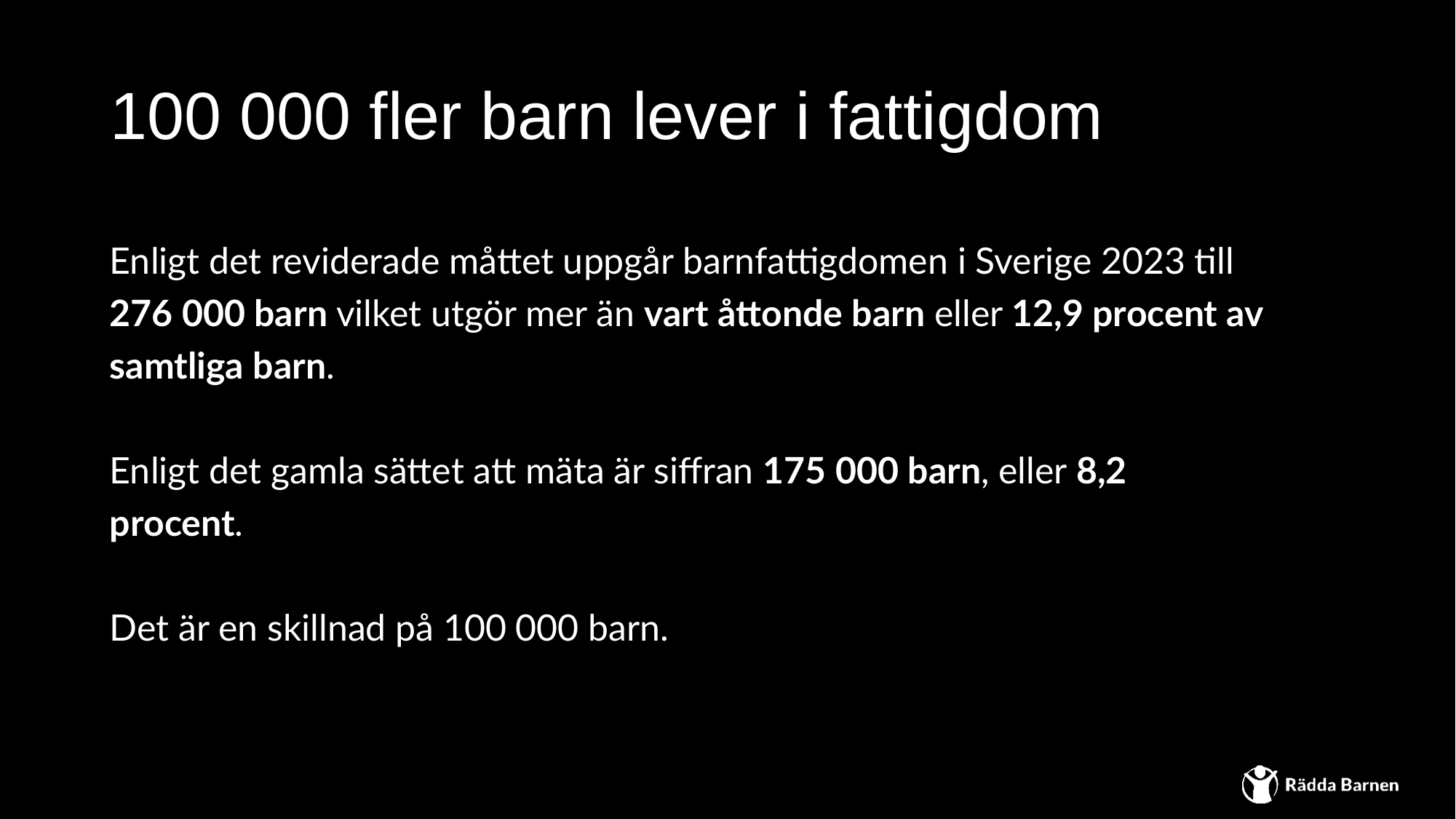

100 000 fler barn lever i fattigdom

Enligt det reviderade måttet uppgår barnfattigdomen i Sverige 2023 till 276 000 barn vilket utgör mer än vart åttonde barn eller 12,9 procent av samtliga barn.

Enligt det gamla sättet att mäta är siffran 175 000 barn, eller 8,2 procent.

Det är en skillnad på 100 000 barn.